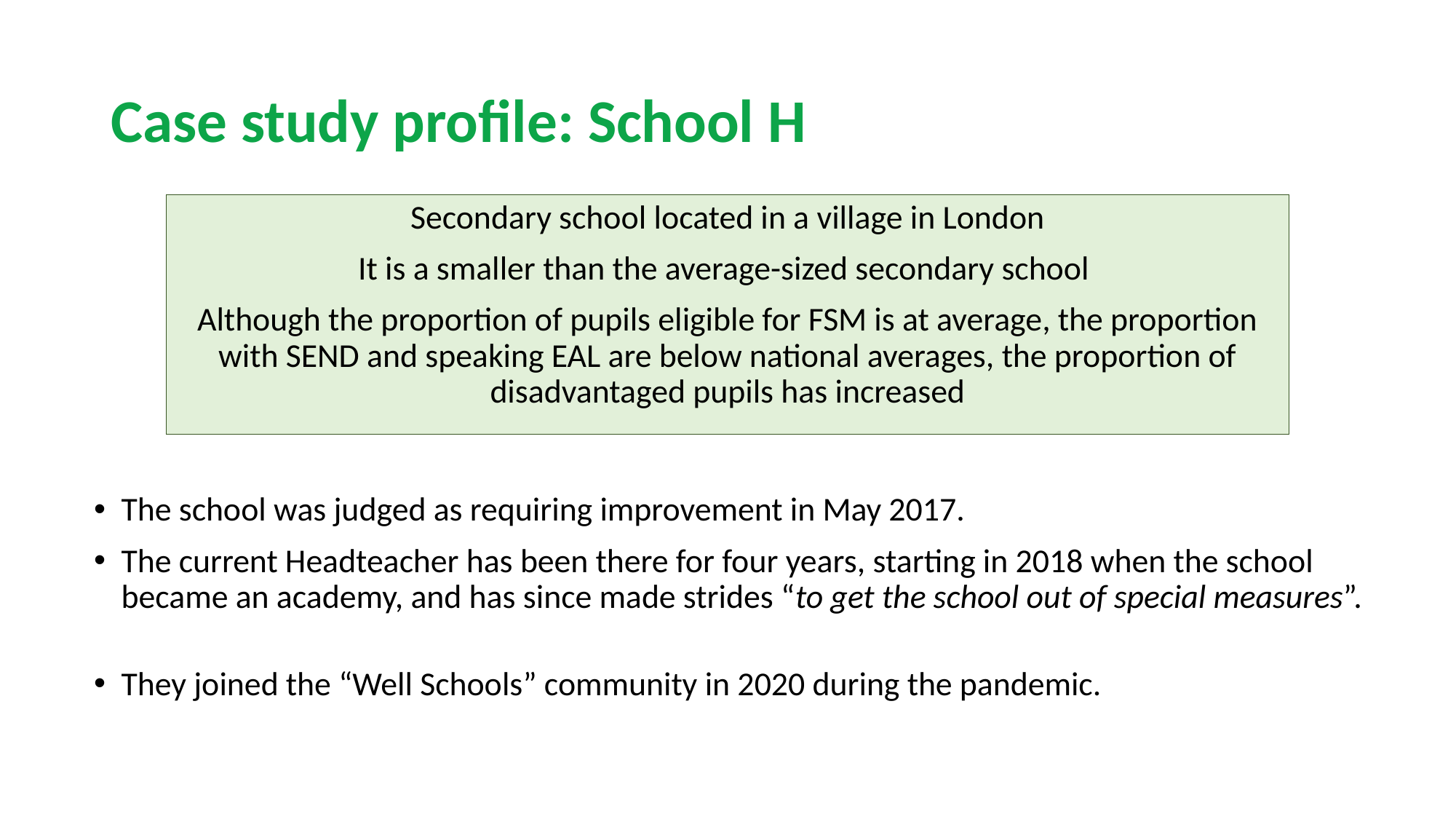

# Case study profile: School H
Secondary school located in a village in London
It is a smaller than the average-sized secondary school
Although the proportion of pupils eligible for FSM is at average, the proportion with SEND and speaking EAL are below national averages, the proportion of disadvantaged pupils has increased
The school was judged as requiring improvement in May 2017.
The current Headteacher has been there for four years, starting in 2018 when the school became an academy, and has since made strides “to get the school out of special measures”.
They joined the “Well Schools” community in 2020 during the pandemic.